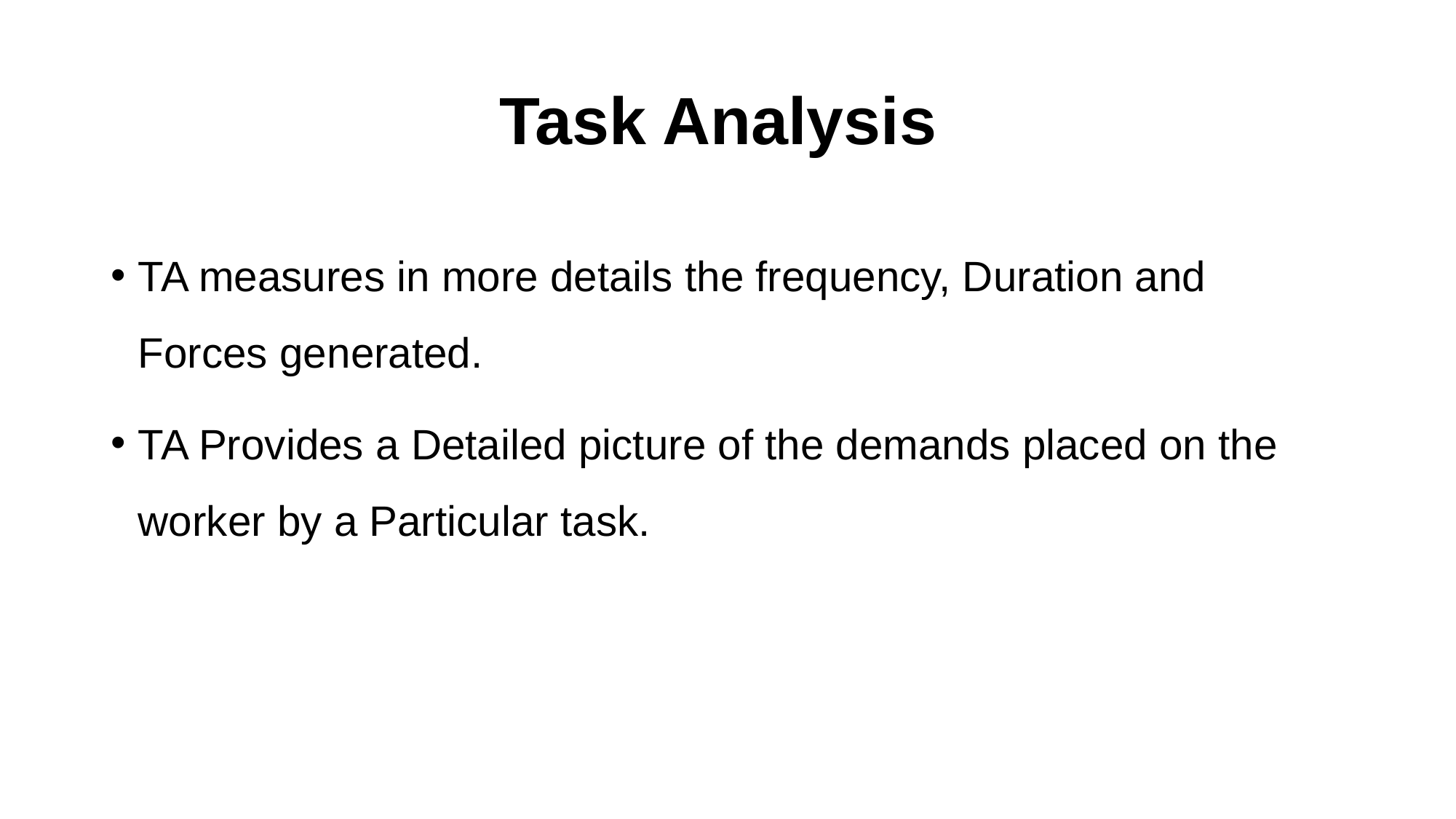

# Task Analysis
TA measures in more details the frequency, Duration and Forces generated.
TA Provides a Detailed picture of the demands placed on the worker by a Particular task.